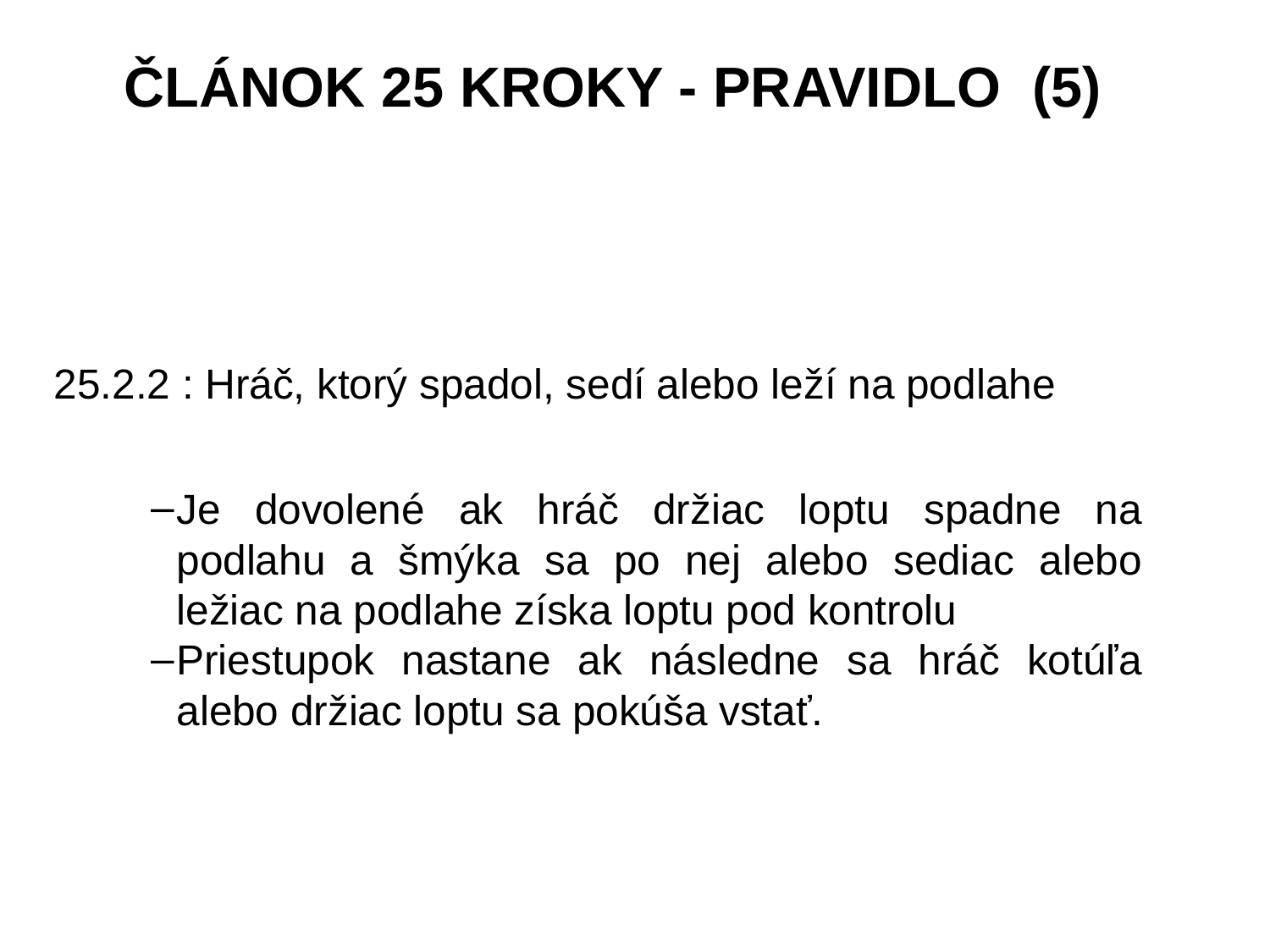

# ČLÁNOK 25 KROKY - PRAVIDLO  (5)

25.2.2 : Hráč, ktorý spadol, sedí alebo leží na podlahe

Je dovolené ak hráč držiac loptu spadne na podlahu a šmýka sa po nej alebo sediac alebo ležiac na podlahe získa loptu pod kontrolu
Priestupok nastane ak následne sa hráč kotúľa alebo držiac loptu sa pokúša vstať.